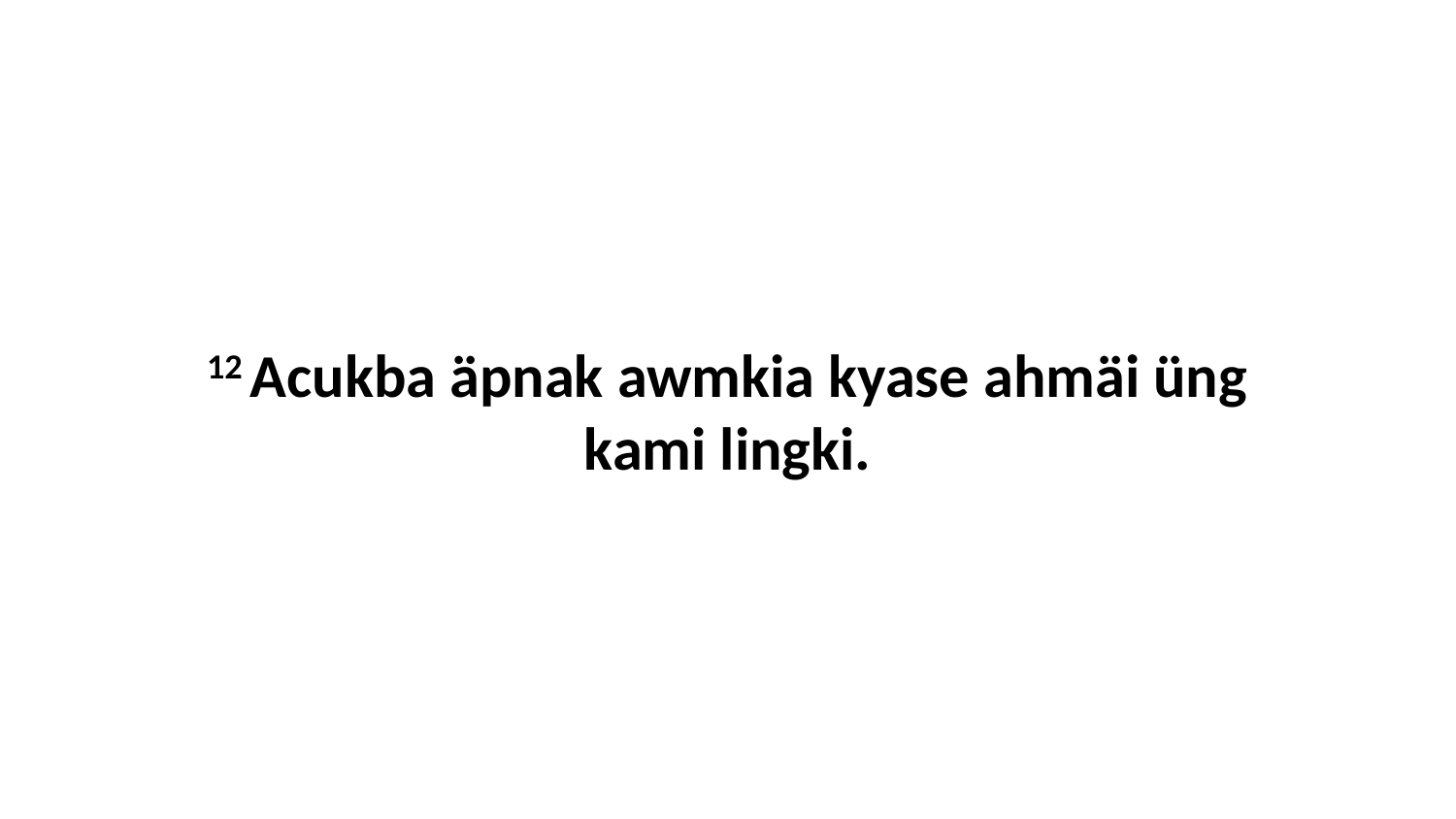

12 Acukba äpnak awmkia kyase ahmäi üng kami lingki.